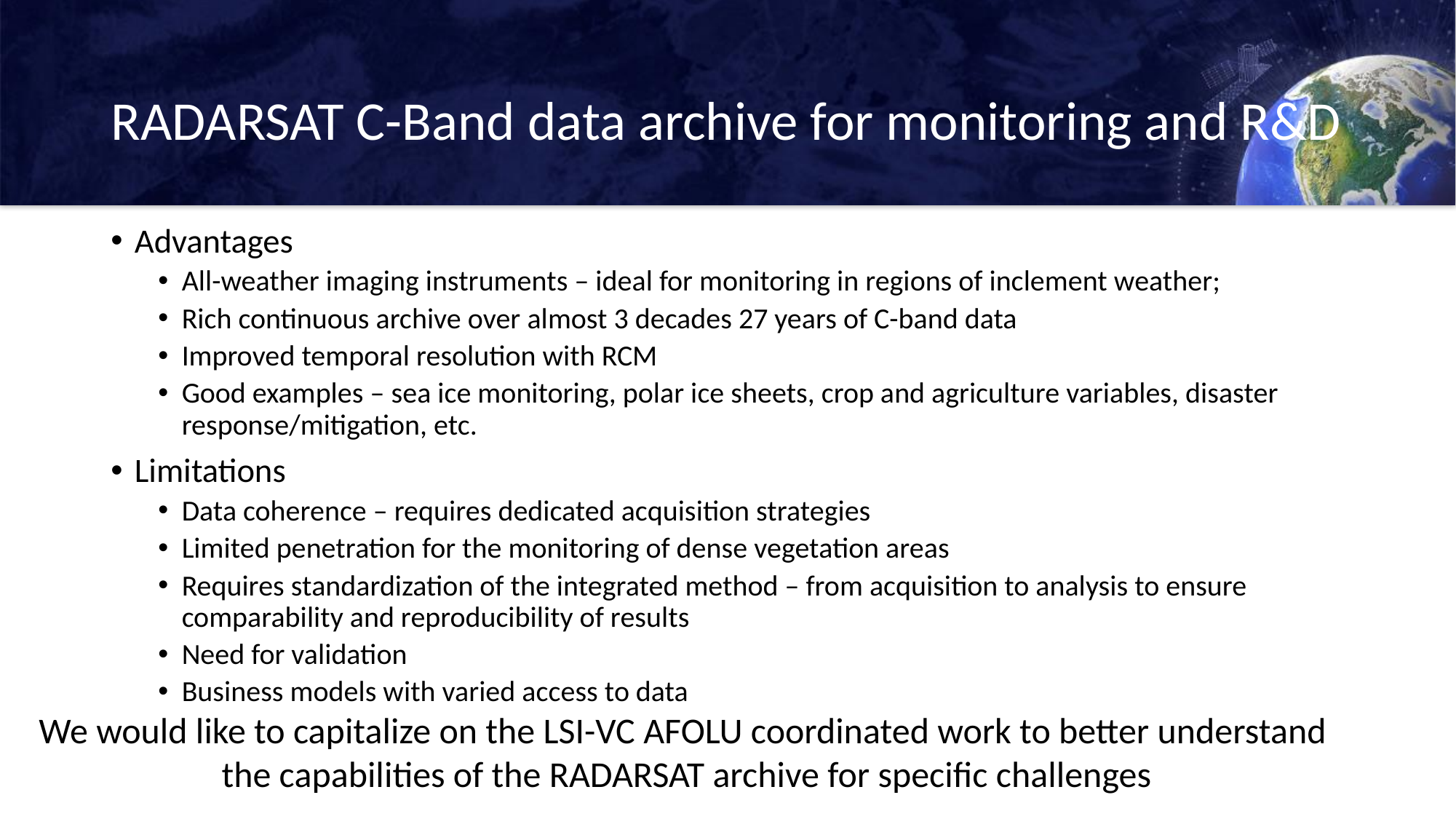

# RADARSAT C-Band data archive for monitoring and R&D
Advantages
All-weather imaging instruments – ideal for monitoring in regions of inclement weather;
Rich continuous archive over almost 3 decades 27 years of C-band data
Improved temporal resolution with RCM
Good examples – sea ice monitoring, polar ice sheets, crop and agriculture variables, disaster response/mitigation, etc.
Limitations
Data coherence – requires dedicated acquisition strategies
Limited penetration for the monitoring of dense vegetation areas
Requires standardization of the integrated method – from acquisition to analysis to ensure comparability and reproducibility of results
Need for validation
Business models with varied access to data
We would like to capitalize on the LSI-VC AFOLU coordinated work to better understand
the capabilities of the RADARSAT archive for specific challenges